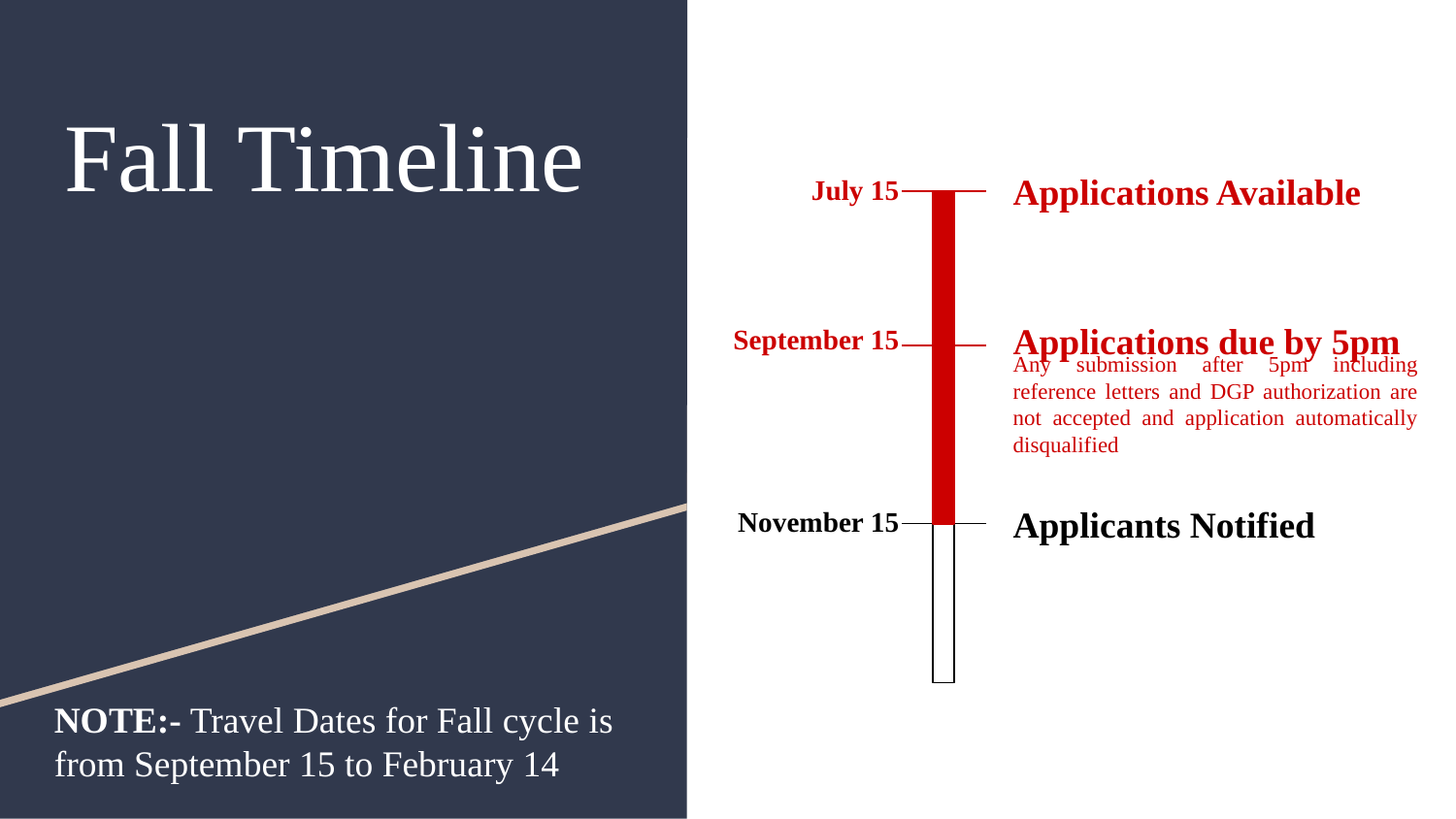

# Fall Timeline
Applications Available
July 15

Applications due by 5pm
September 15
Any submission after 5pm including reference letters and DGP authorization are not accepted and application automatically disqualified

Applicants Notified
November 15

NOTE:- Travel Dates for Fall cycle is from September 15 to February 14